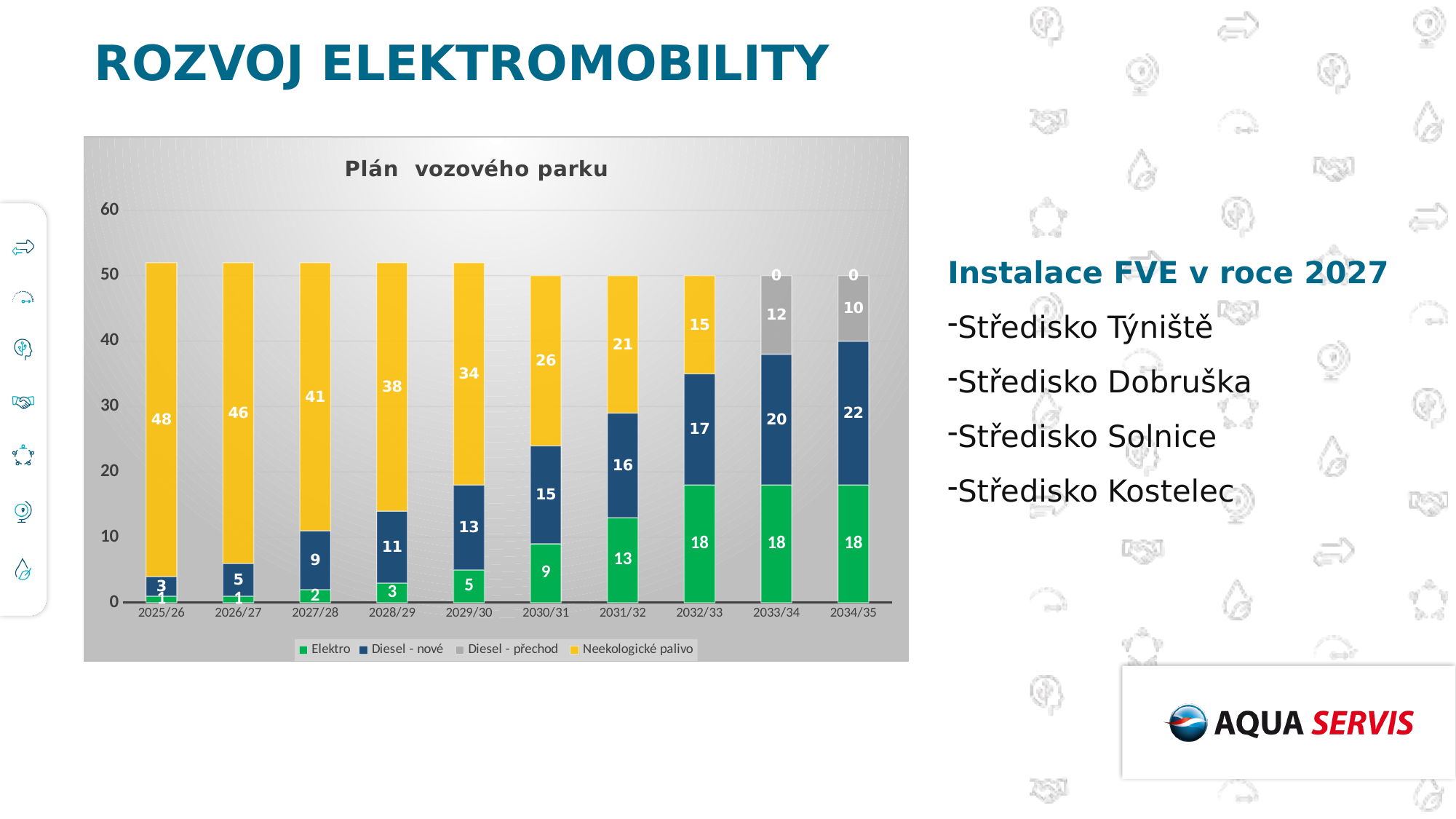

# ROZVOJ ELEKTROMOBILITY

### Chart: Plán  vozového parku

| Category | Elektro | Diesel - nové  | Diesel - přechod  | Neekologické palivo |
|---|---|---|---|---|
| 2025/26 | 1.0 | 3.0 | None | 48.0 |
| 2026/27 | 1.0 | 5.0 | None | 46.0 |
| 2027/28 | 2.0 | 9.0 | None | 41.0 |
| 2028/29 | 3.0 | 11.0 | None | 38.0 |
| 2029/30 | 5.0 | 13.0 | None | 34.0 |
| 2030/31 | 9.0 | 15.0 | None | 26.0 |
| 2031/32 | 13.0 | 16.0 | None | 21.0 |
| 2032/33 | 18.0 | 17.0 | None | 15.0 |
| 2033/34 | 18.0 | 20.0 | 12.0 | 0.0 |
| 2034/35 | 18.0 | 22.0 | 10.0 | 0.0 |
Instalace FVE v roce 2027
Středisko Týniště
Středisko Dobruška
Středisko Solnice
Středisko Kostelec